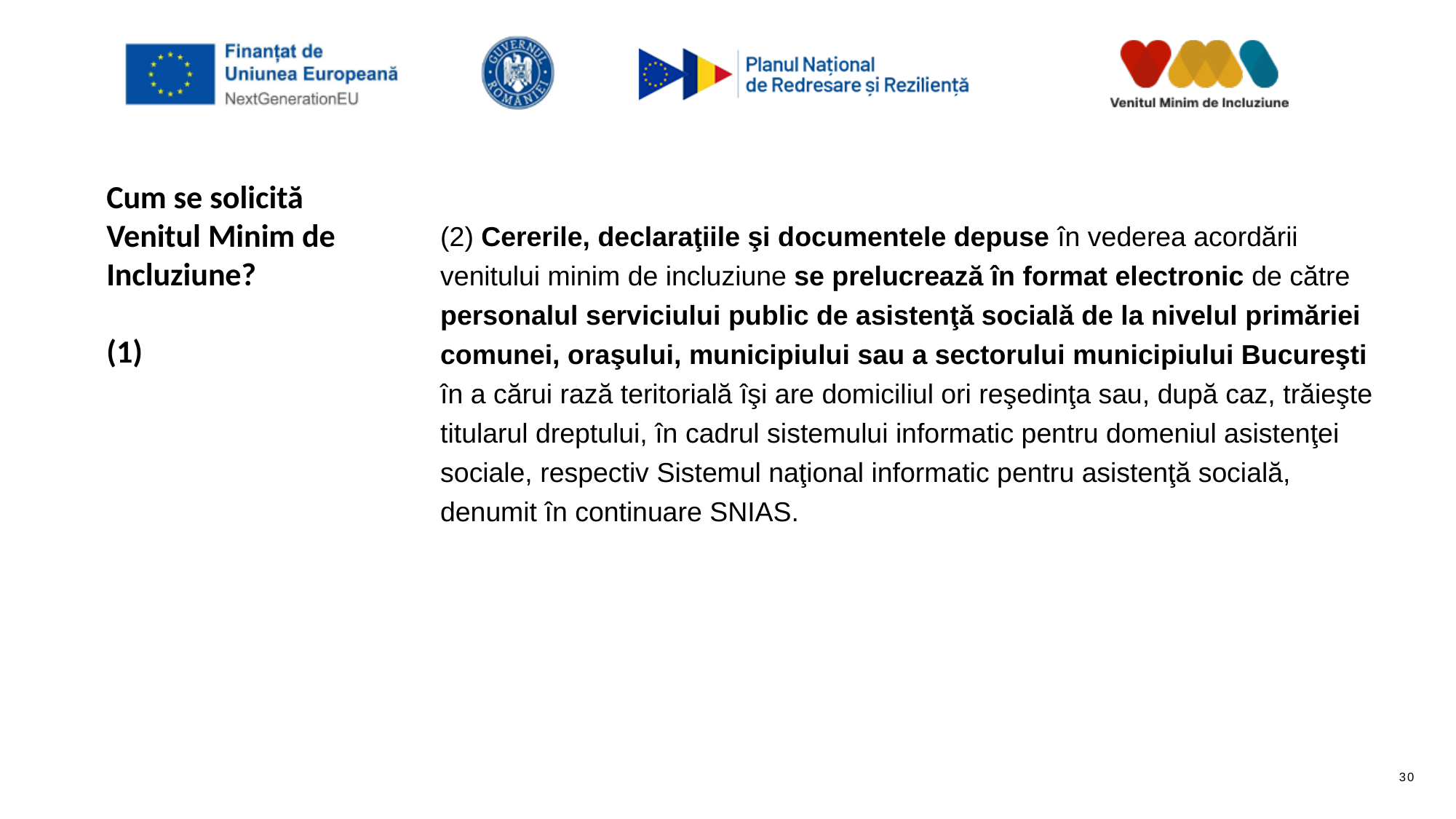

# Cum se solicită Venitul Minim de Incluziune? (1)
(2) Cererile, declaraţiile şi documentele depuse în vederea acordării venitului minim de incluziune se prelucrează în format electronic de către personalul serviciului public de asistenţă socială de la nivelul primăriei comunei, oraşului, municipiului sau a sectorului municipiului Bucureşti în a cărui rază teritorială îşi are domiciliul ori reşedinţa sau, după caz, trăieşte titularul dreptului, în cadrul sistemului informatic pentru domeniul asistenţei sociale, respectiv Sistemul naţional informatic pentru asistenţă socială, denumit în continuare SNIAS.
30